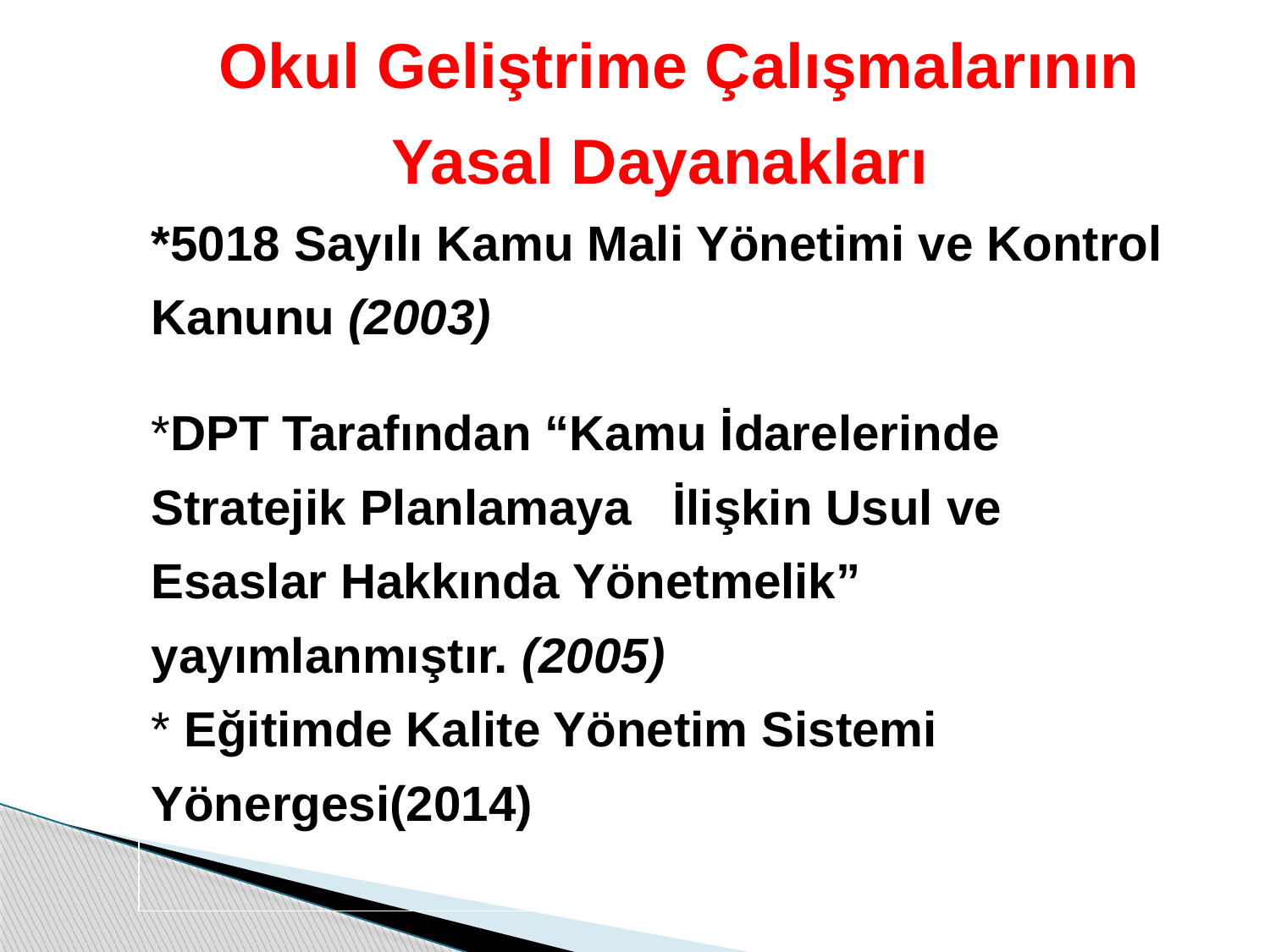

Okul Geliştrime Çalışmalarının Yasal Dayanakları
*5018 Sayılı Kamu Mali Yönetimi ve Kontrol Kanunu (2003)

*DPT Tarafından “Kamu İdarelerinde Stratejik Planlamaya   İlişkin Usul ve Esaslar Hakkında Yönetmelik” yayımlanmıştır. (2005)
* Eğitimde Kalite Yönetim Sistemi Yönergesi(2014)